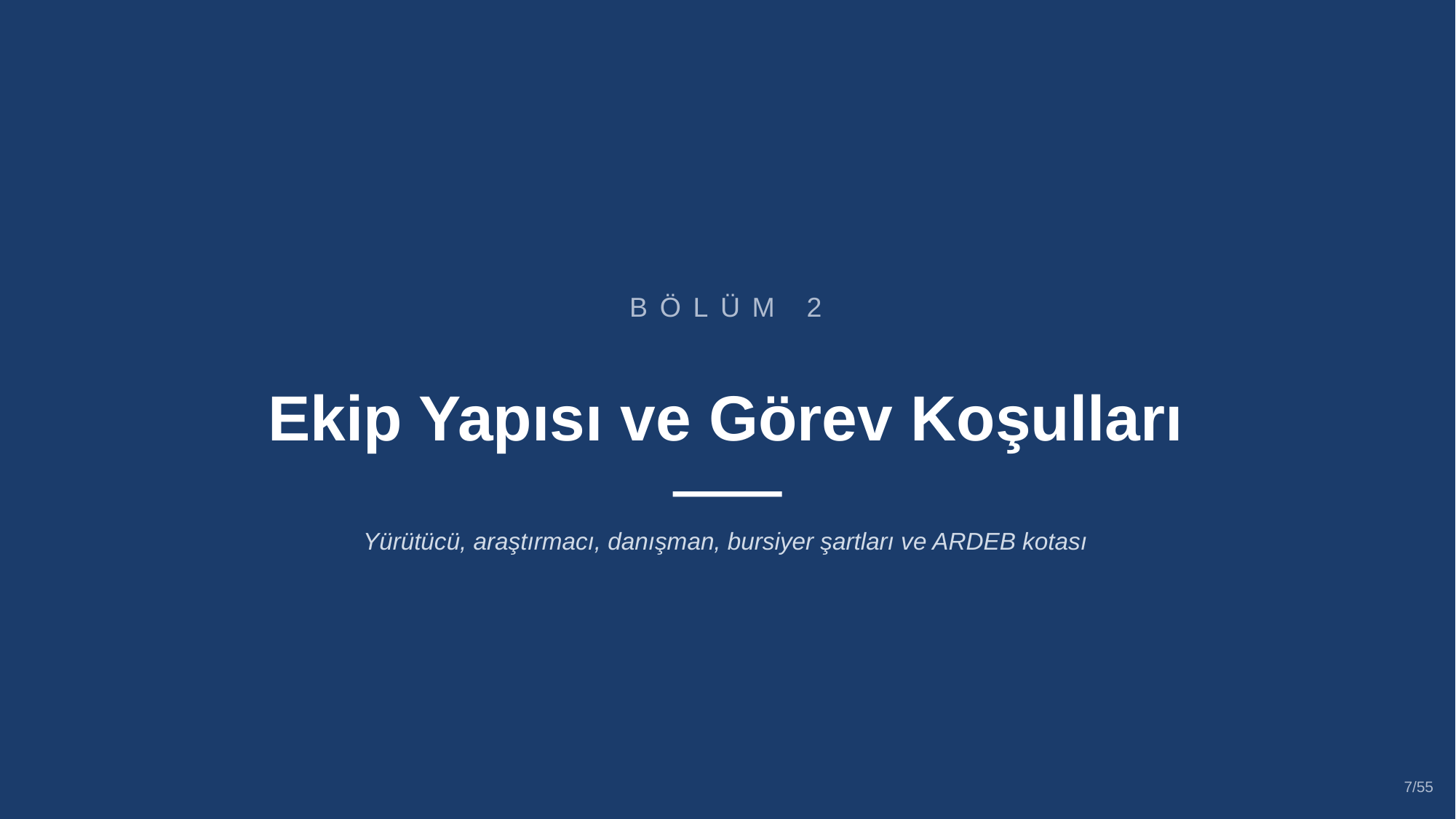

BÖLÜM 2
Ekip Yapısı ve Görev Koşulları

Yürütücü, araştırmacı, danışman, bursiyer şartları ve ARDEB kotası
7/55